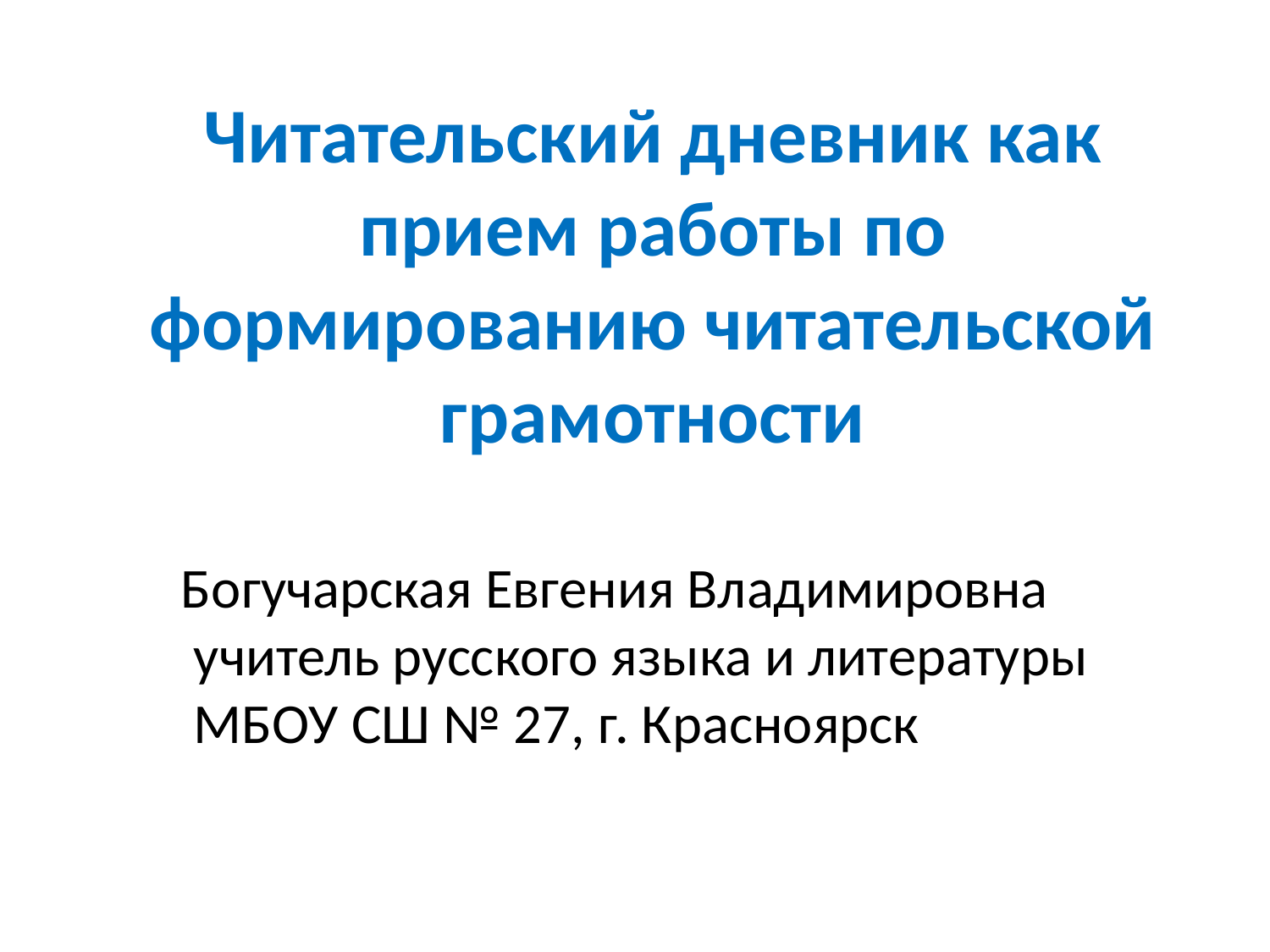

# Читательский дневник как прием работы по формированию читательской грамотности
Богучарская Евгения Владимировна
 учитель русского языка и литературы
 МБОУ СШ № 27, г. Красноярск